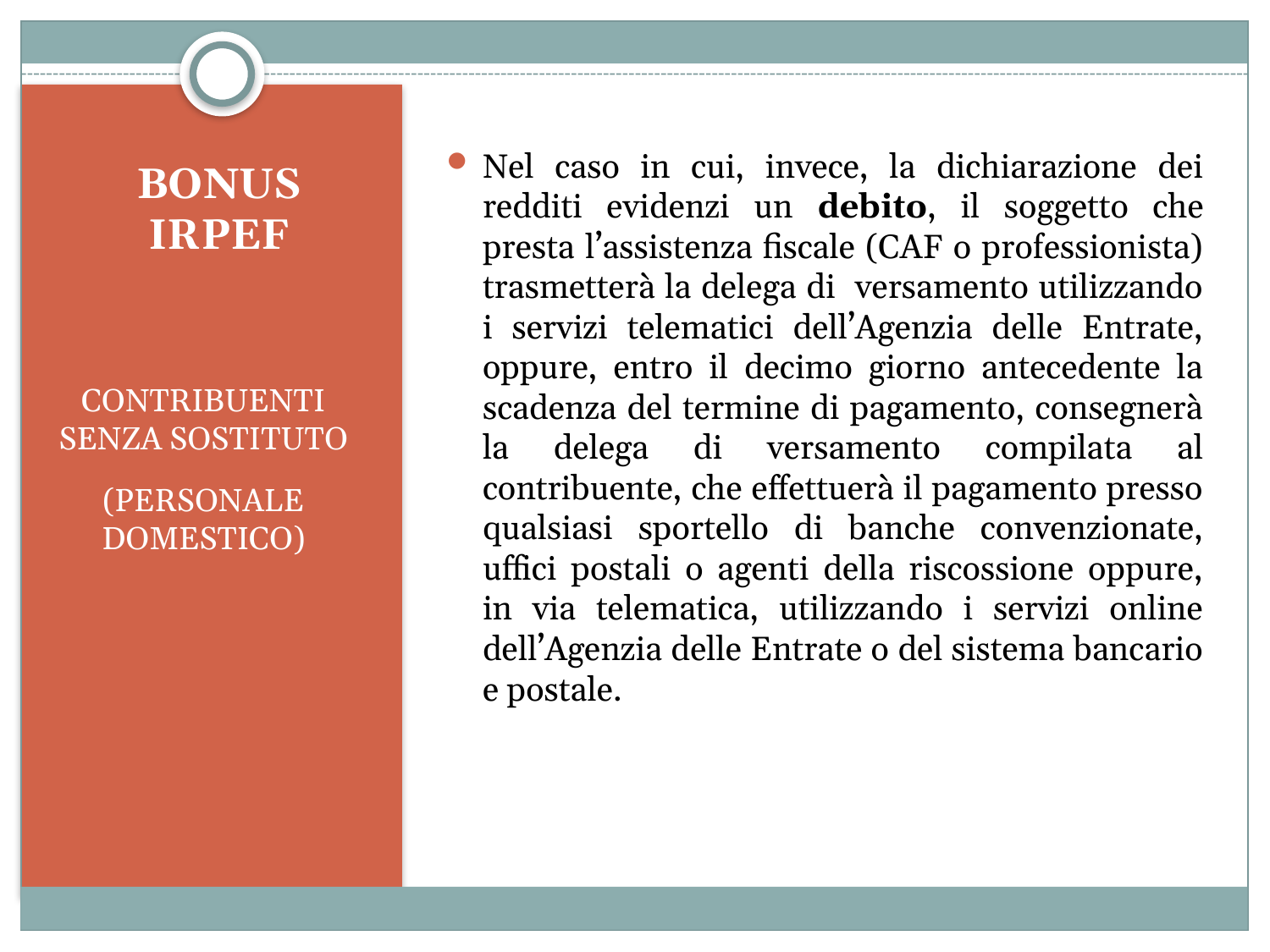

Nel caso in cui, invece, la dichiarazione dei redditi evidenzi un debito, il soggetto che presta l’assistenza fiscale (CAF o professionista) trasmetterà la delega di  versamento utilizzando i servizi telematici dell’Agenzia delle Entrate, oppure, entro il decimo giorno antecedente la scadenza del termine di pagamento, consegnerà la delega di versamento compilata al contribuente, che effettuerà il pagamento presso qualsiasi sportello di banche convenzionate, uffici postali o agenti della riscossione oppure, in via telematica, utilizzando i servizi online dell’Agenzia delle Entrate o del sistema bancario e postale.

# BONUS IRPEF

CONTRIBUENTI SENZA SOSTITUTO
(PERSONALE DOMESTICO)